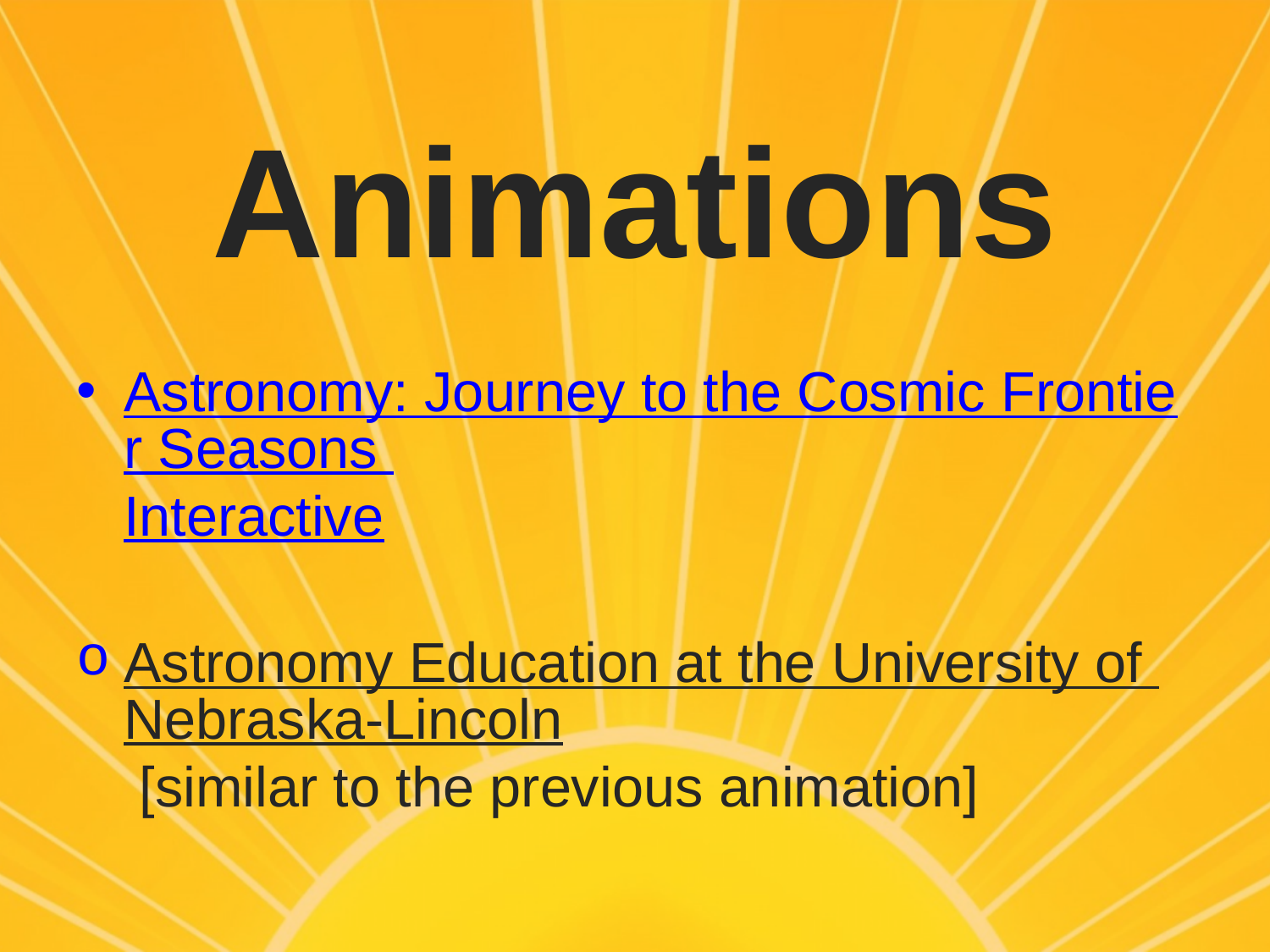

# Animations
Astronomy: Journey to the Cosmic Frontier Seasons Interactive

Astronomy Education at the University of Nebraska-Lincoln [similar to the previous animation]